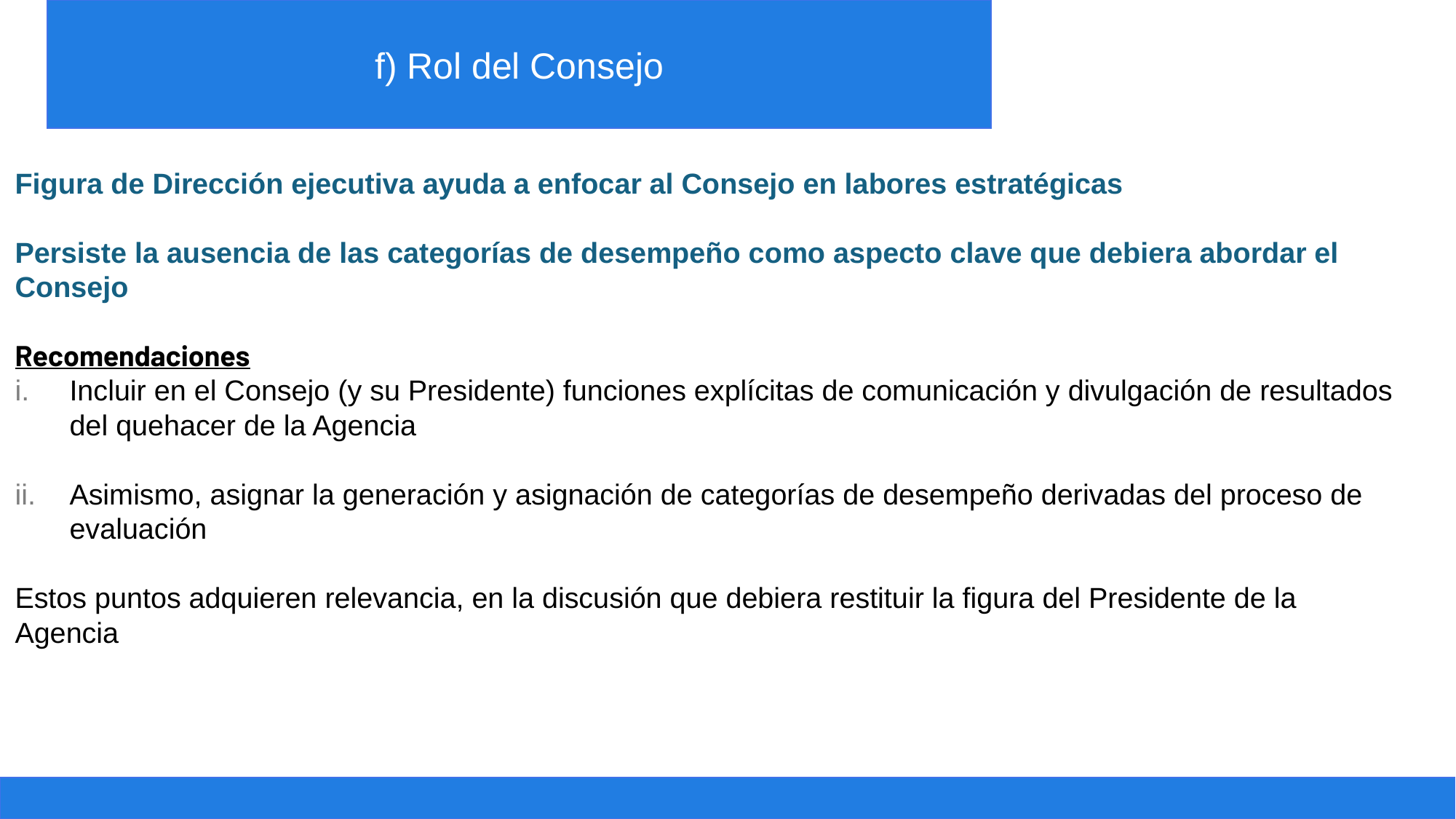

f) Rol del Consejo
Presentación
Figura de Dirección ejecutiva ayuda a enfocar al Consejo en labores estratégicas

Persiste la ausencia de las categorías de desempeño como aspecto clave que debiera abordar el Consejo

Recomendaciones
Incluir en el Consejo (y su Presidente) funciones explícitas de comunicación y divulgación de resultados del quehacer de la Agencia

Asimismo, asignar la generación y asignación de categorías de desempeño derivadas del proceso de evaluación

Estos puntos adquieren relevancia, en la discusión que debiera restituir la figura del Presidente de la Agencia